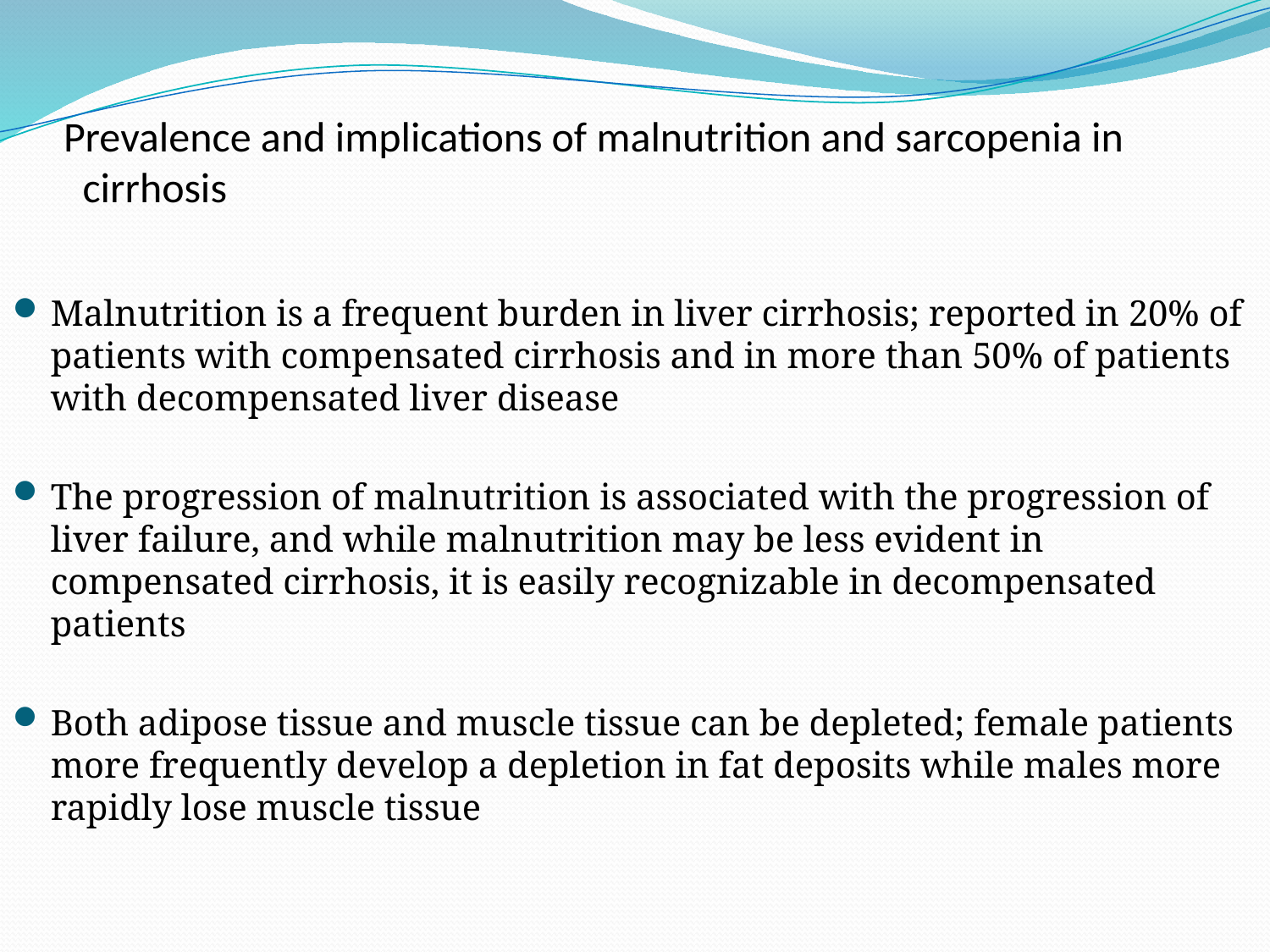

# Prevalence and implications of malnutrition and sarcopenia in cirrhosis

Malnutrition is a frequent burden in liver cirrhosis; reported in 20% of patients with compensated cirrhosis and in more than 50% of patients with decompensated liver disease

The progression of malnutrition is associated with the progression of liver failure, and while malnutrition may be less evident in compensated cirrhosis, it is easily recognizable in decompensated patients

Both adipose tissue and muscle tissue can be depleted; female patients more frequently develop a depletion in fat deposits while males more rapidly lose muscle tissue